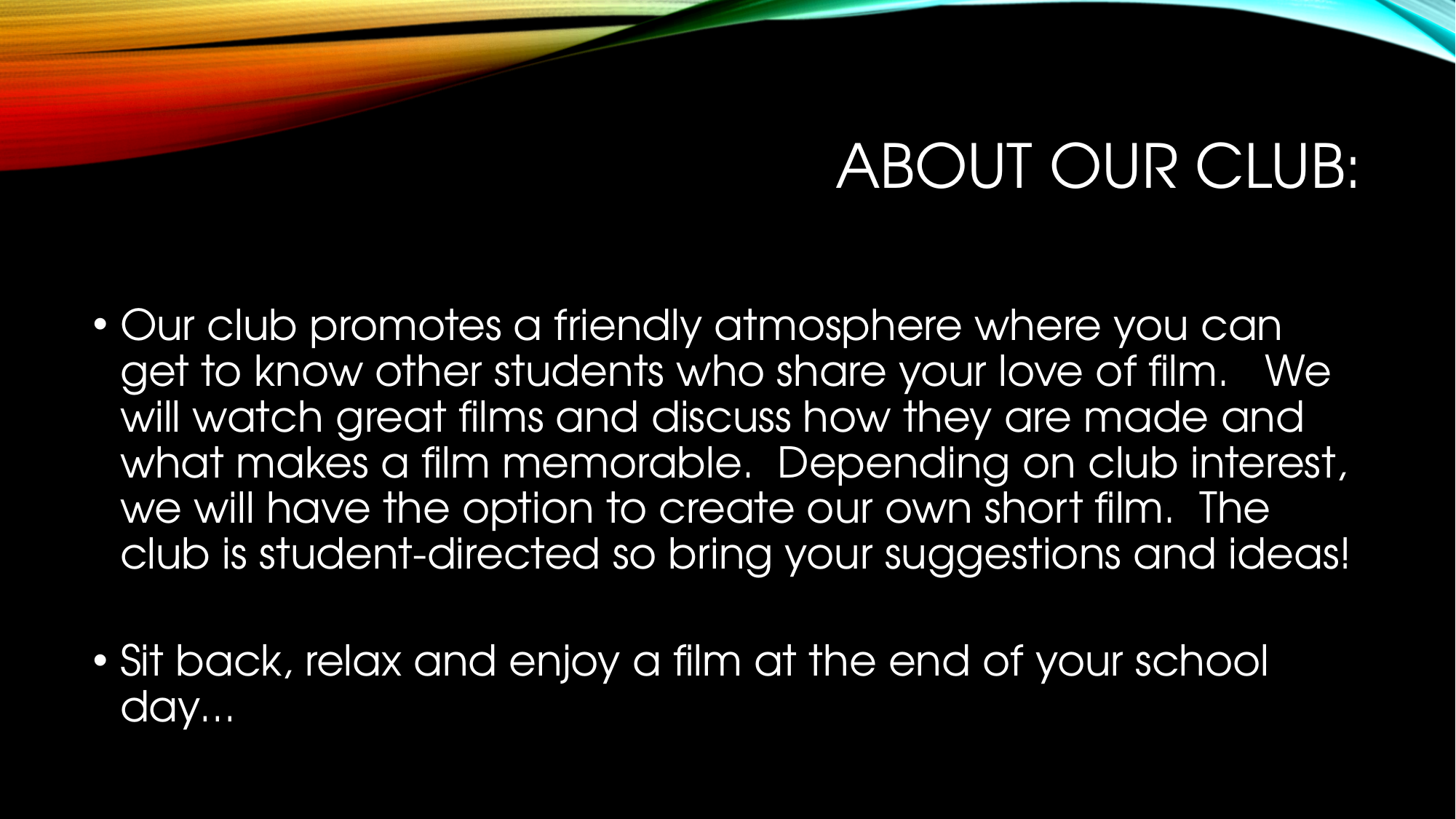

# About our club:
Our club promotes a friendly atmosphere where you can get to know other students who share your love of film.   We will watch great films and discuss how they are made and what makes a film memorable.  Depending on club interest, we will have the option to create our own short film.  The club is student-directed so bring your suggestions and ideas!
Sit back, relax and enjoy a film at the end of your school day…